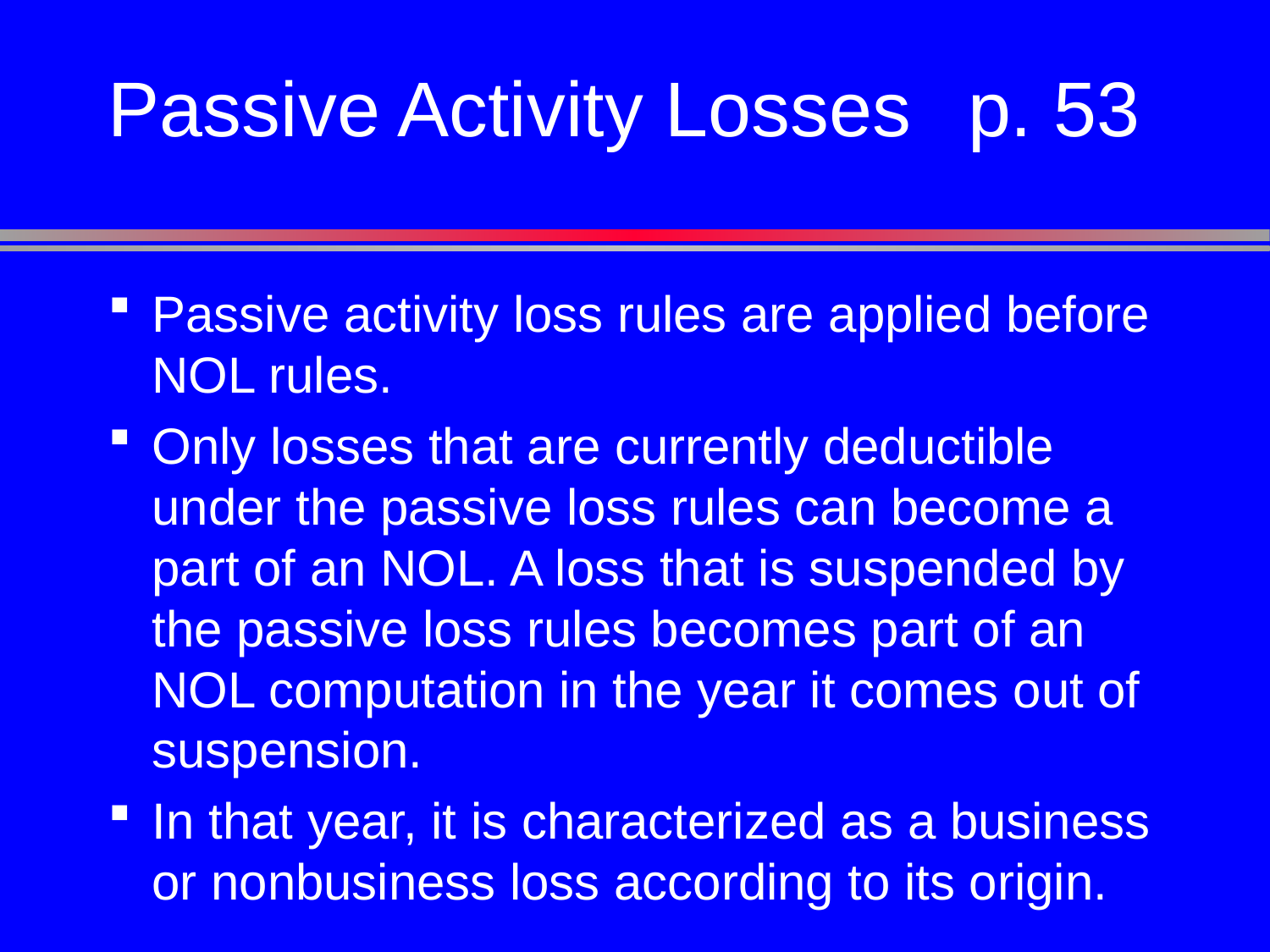

# Passive Activity Losses	p. 53
Passive activity loss rules are applied before NOL rules.
Only losses that are currently deductible under the passive loss rules can become a part of an NOL. A loss that is suspended by the passive loss rules becomes part of an NOL computation in the year it comes out of suspension.
In that year, it is characterized as a business or nonbusiness loss according to its origin.